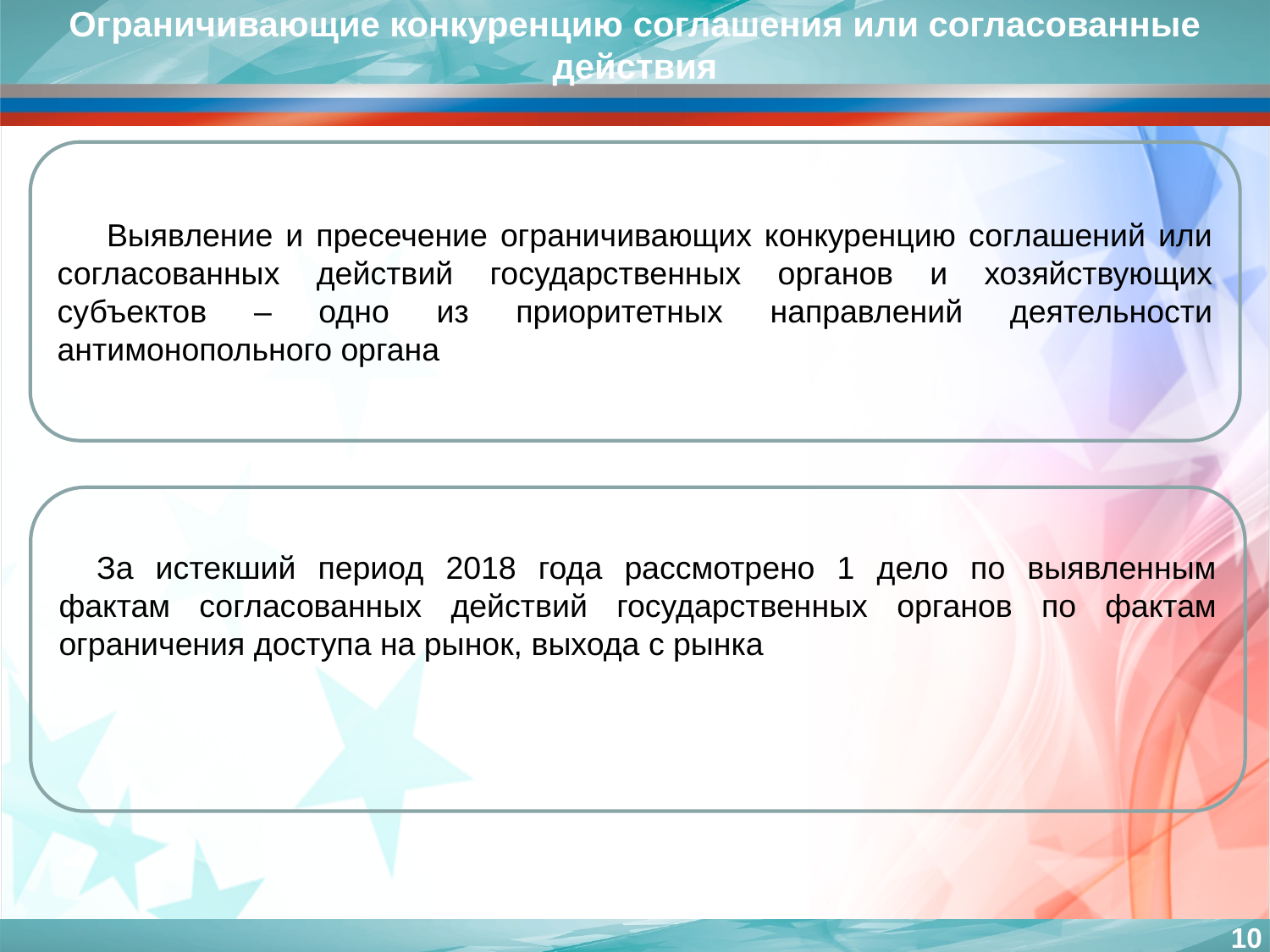

Ограничивающие конкуренцию соглашения или согласованные действия
Выявление и пресечение ограничивающих конкуренцию соглашений или согласованных действий государственных органов и хозяйствующих субъектов – одно из приоритетных направлений деятельности антимонопольного органа

За истекший период 2018 года рассмотрено 1 дело по выявленным фактам согласованных действий государственных органов по фактам ограничения доступа на рынок, выхода с рынка
10